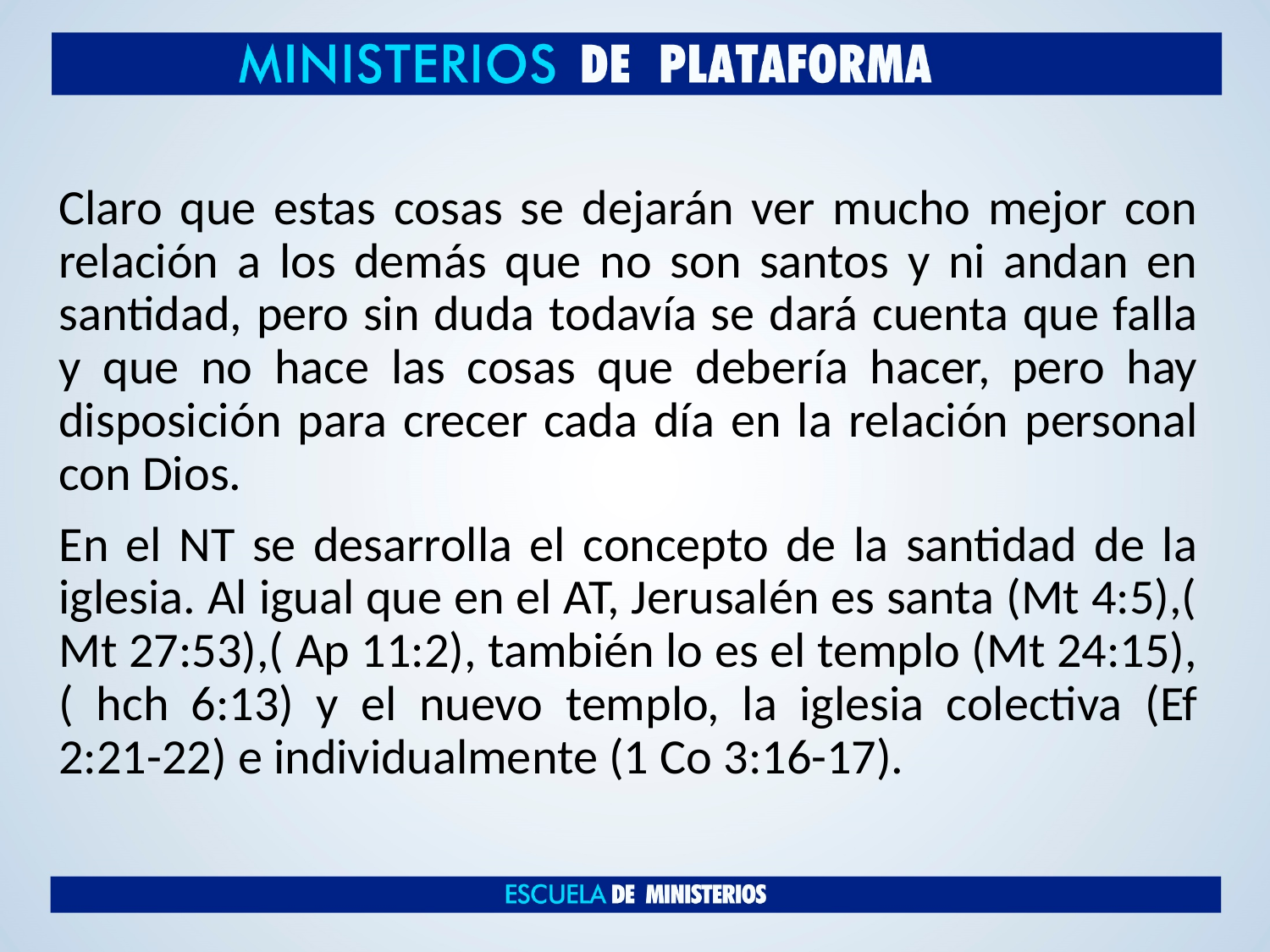

Claro que estas cosas se dejarán ver mucho mejor con relación a los demás que no son santos y ni andan en santidad, pero sin duda todavía se dará cuenta que falla y que no hace las cosas que debería hacer, pero hay disposición para crecer cada día en la relación personal con Dios.
En el NT se desarrolla el concepto de la santidad de la iglesia. Al igual que en el AT, Jerusalén es santa (Mt 4:5),( Mt 27:53),( Ap 11:2), también lo es el templo (Mt 24:15),( hch 6:13) y el nuevo templo, la iglesia colectiva (Ef 2:21-22) e individualmente (1 Co 3:16-17).